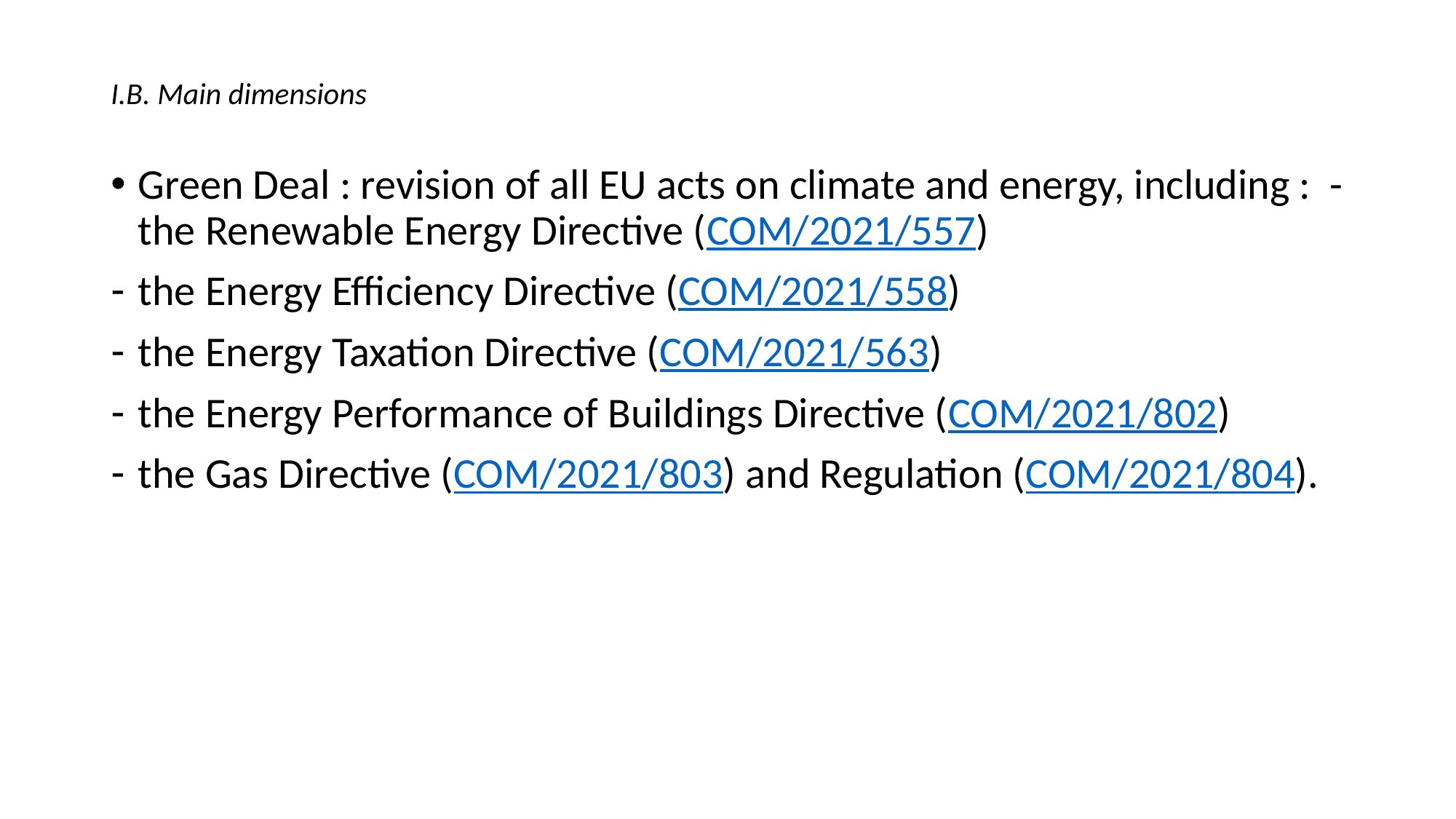

# I.B. Main dimensions
Green Deal : revision of all EU acts on climate and energy, including :  - the Renewable Energy Directive (COM/2021/557)
the Energy Efficiency Directive (COM/2021/558)
the Energy Taxation Directive (COM/2021/563)
the Energy Performance of Buildings Directive (COM/2021/802)
the Gas Directive (COM/2021/803) and Regulation (COM/2021/804).